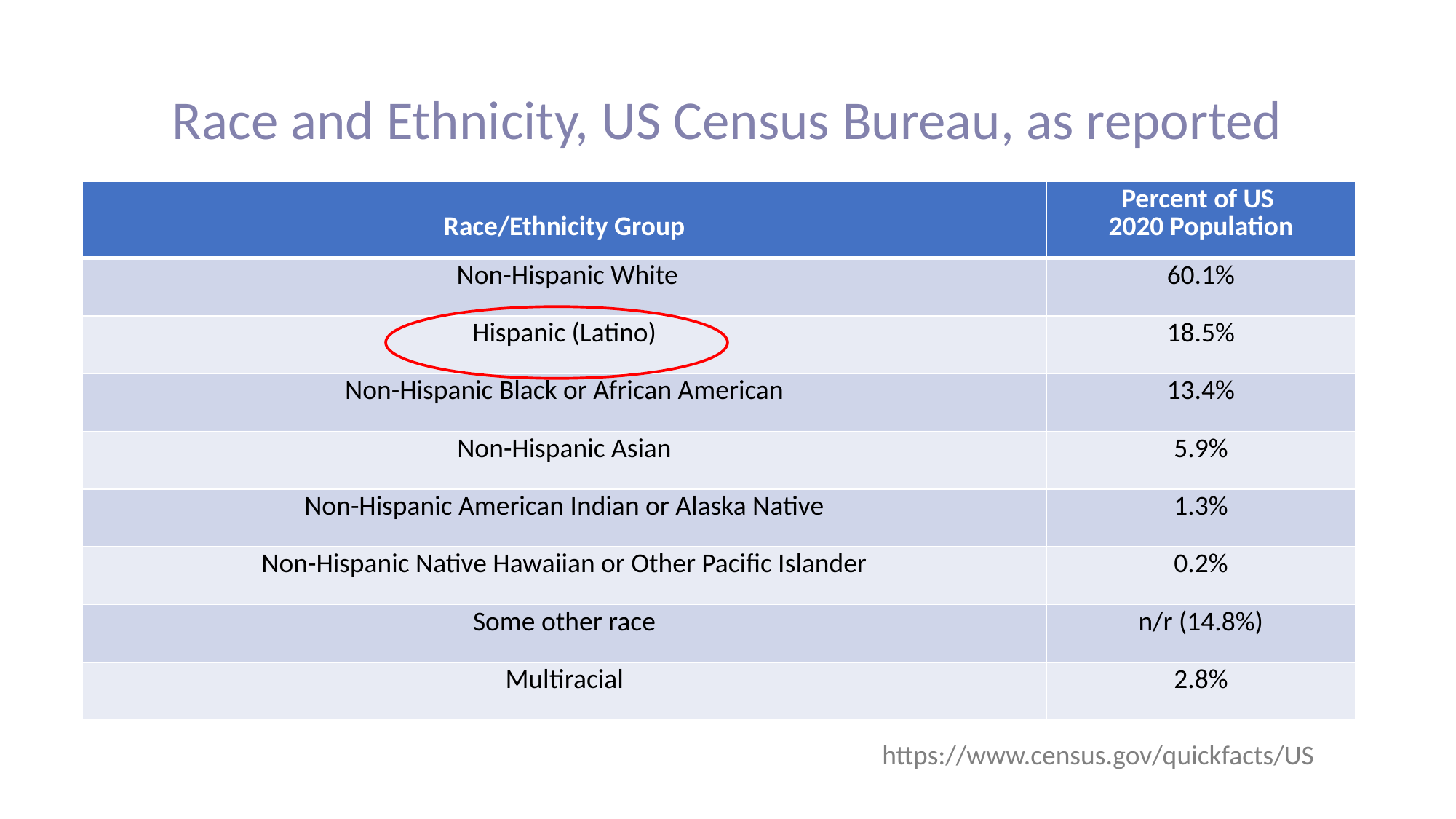

Race and Ethnicity, US Census Bureau, as reported
| Race/Ethnicity Group | Percent of US 2020 Population |
| --- | --- |
| Non-Hispanic White | 60.1% |
| Hispanic (Latino) | 18.5% |
| Non-Hispanic Black or African American | 13.4% |
| Non-Hispanic Asian | 5.9% |
| Non-Hispanic American Indian or Alaska Native | 1.3% |
| Non-Hispanic Native Hawaiian or Other Pacific Islander | 0.2% |
| Some other race | n/r (14.8%) |
| Multiracial | 2.8% |

https://www.census.gov/quickfacts/US